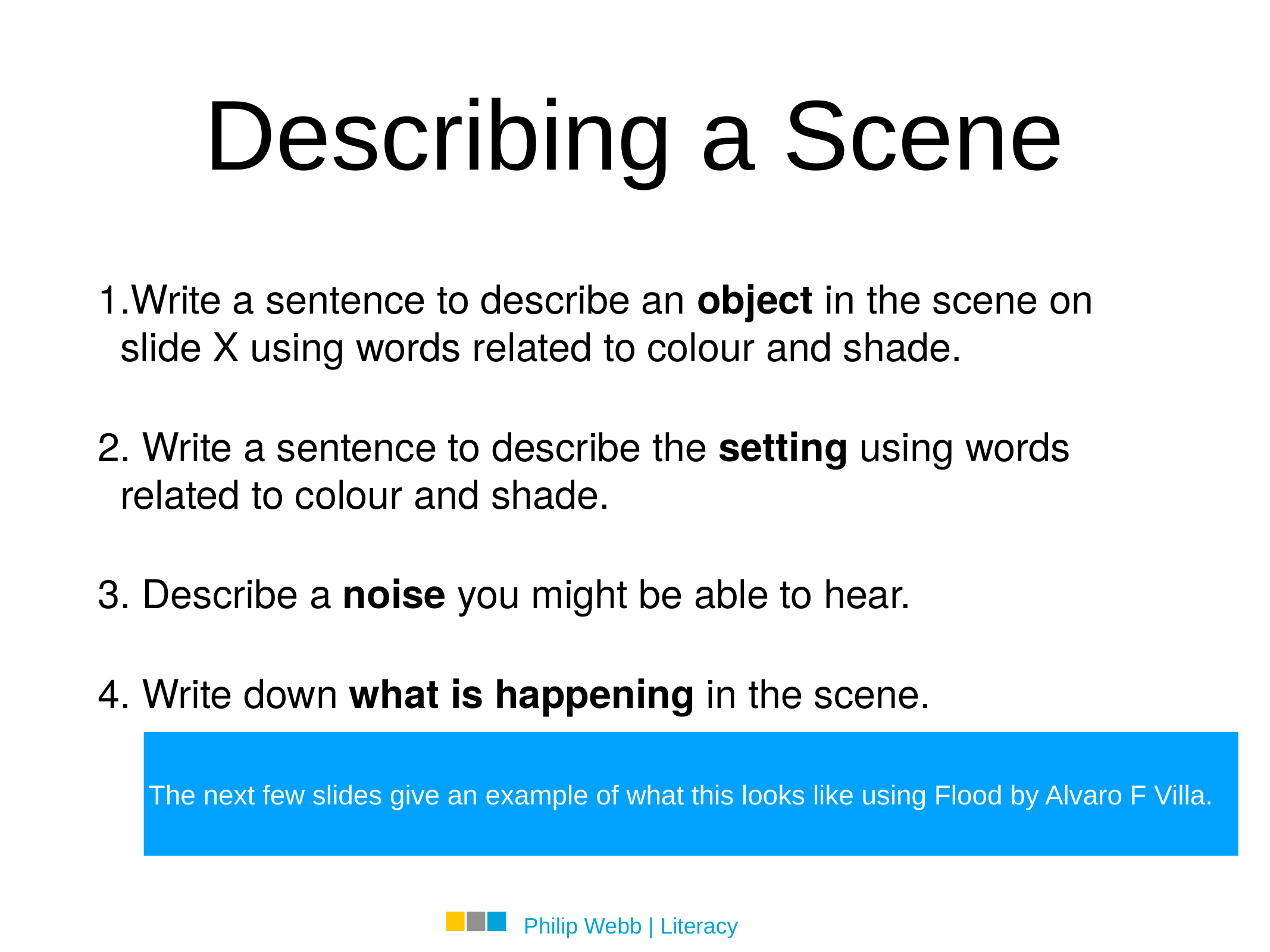

Describing a Scene
Write a sentence to describe an object in the scene on slide X using words related to colour and shade.
 Write a sentence to describe the setting using words related to colour and shade.
 Describe a noise you might be able to hear.
 Write down what is happening in the scene.
The next few slides give an example of what this looks like using Flood by Alvaro F Villa.